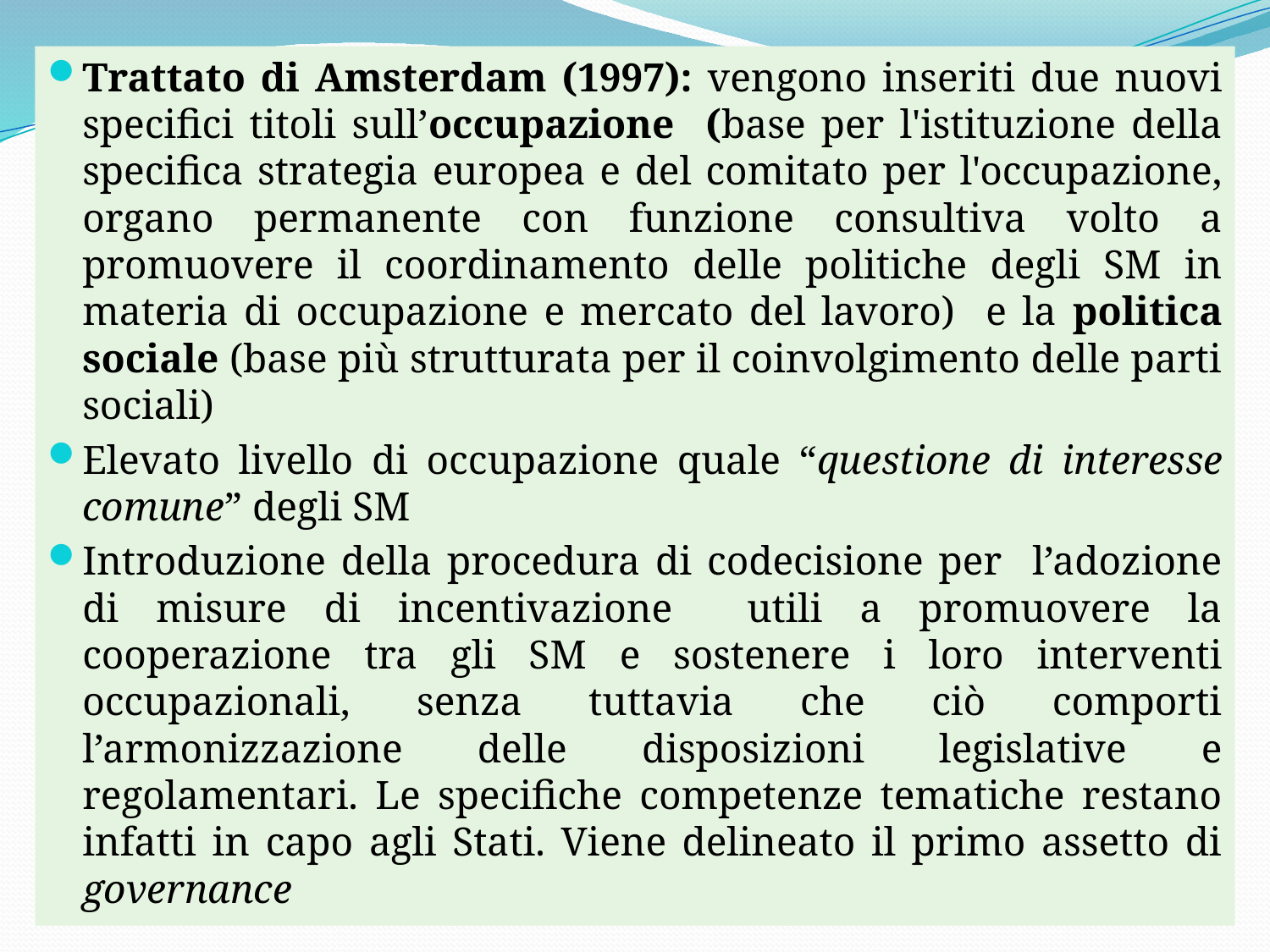

Trattato di Amsterdam (1997): vengono inseriti due nuovi specifici titoli sull’occupazione  (base per l'istituzione della specifica strategia europea e del comitato per l'occupazione, organo permanente con funzione consultiva volto a promuovere il coordinamento delle politiche degli SM in materia di occupazione e mercato del lavoro)  e la politica sociale (base più strutturata per il coinvolgimento delle parti sociali)
Elevato livello di occupazione quale “questione di interesse comune” degli SM
Introduzione della procedura di codecisione per  l’adozione di misure di incentivazione  utili a promuovere la cooperazione tra gli SM e sostenere i loro interventi occupazionali, senza tuttavia che ciò comporti l’armonizzazione delle disposizioni legislative e regolamentari. Le specifiche competenze tematiche restano infatti in capo agli Stati. Viene delineato il primo assetto di governance